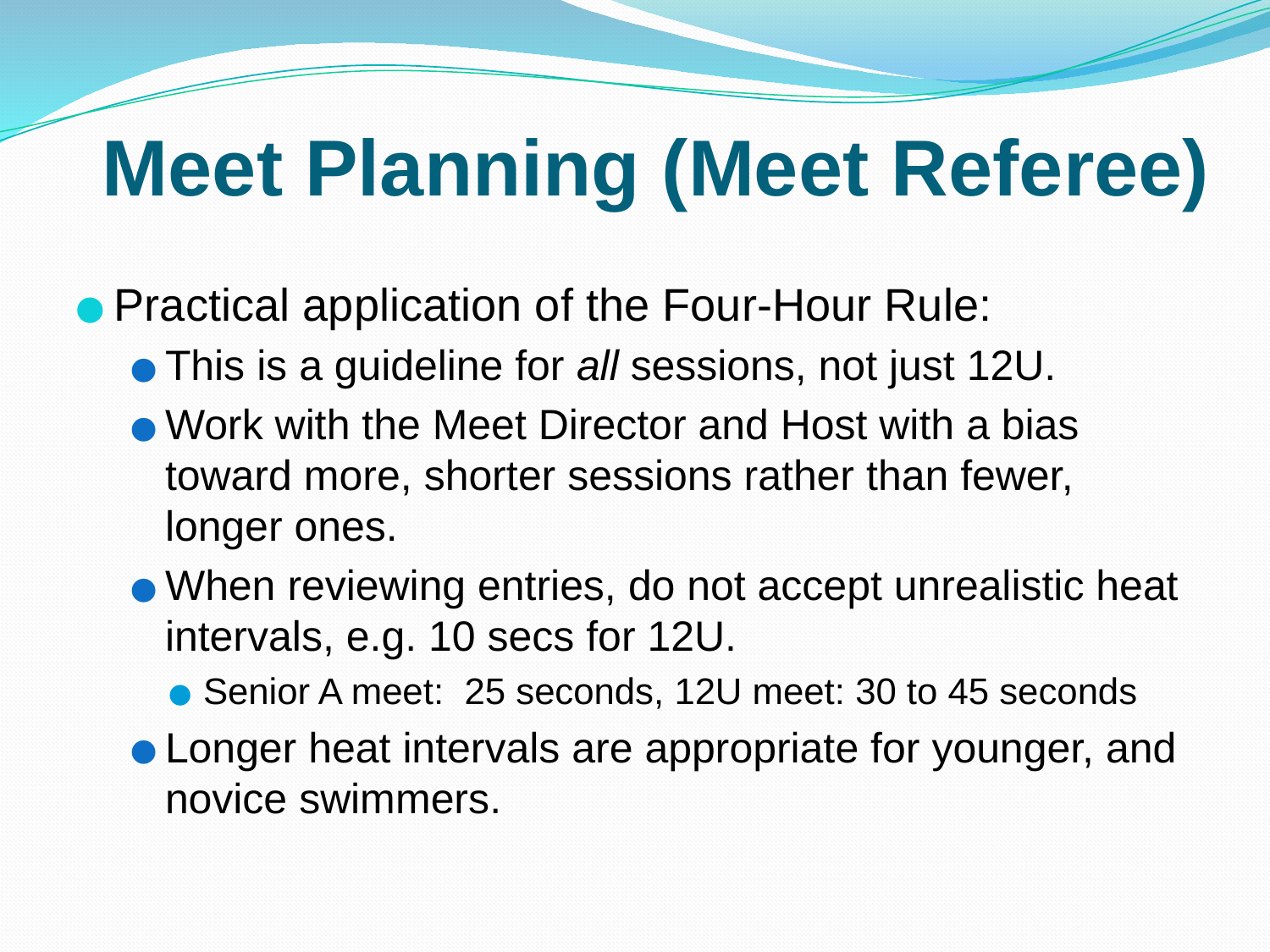

# Meet Planning (Meet Referee)
Practical application of the Four-Hour Rule:
This is a guideline for all sessions, not just 12U.
Work with the Meet Director and Host with a bias toward more, shorter sessions rather than fewer, longer ones.
When reviewing entries, do not accept unrealistic heat intervals, e.g. 10 secs for 12U.
Senior A meet:  25 seconds, 12U meet: 30 to 45 seconds
Longer heat intervals are appropriate for younger, and novice swimmers.